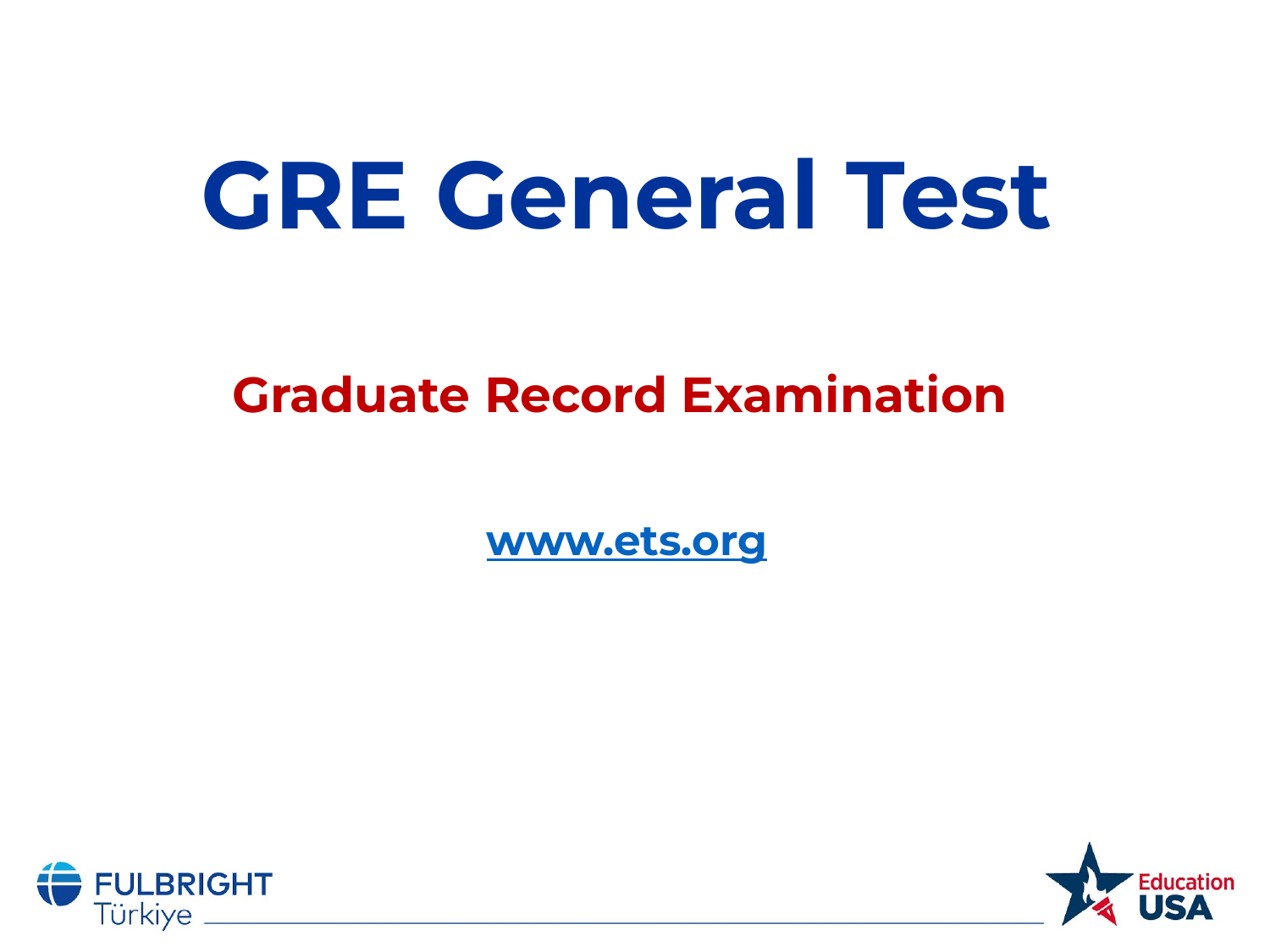

GRE General Test
Graduate Record Examination

www.ets.org